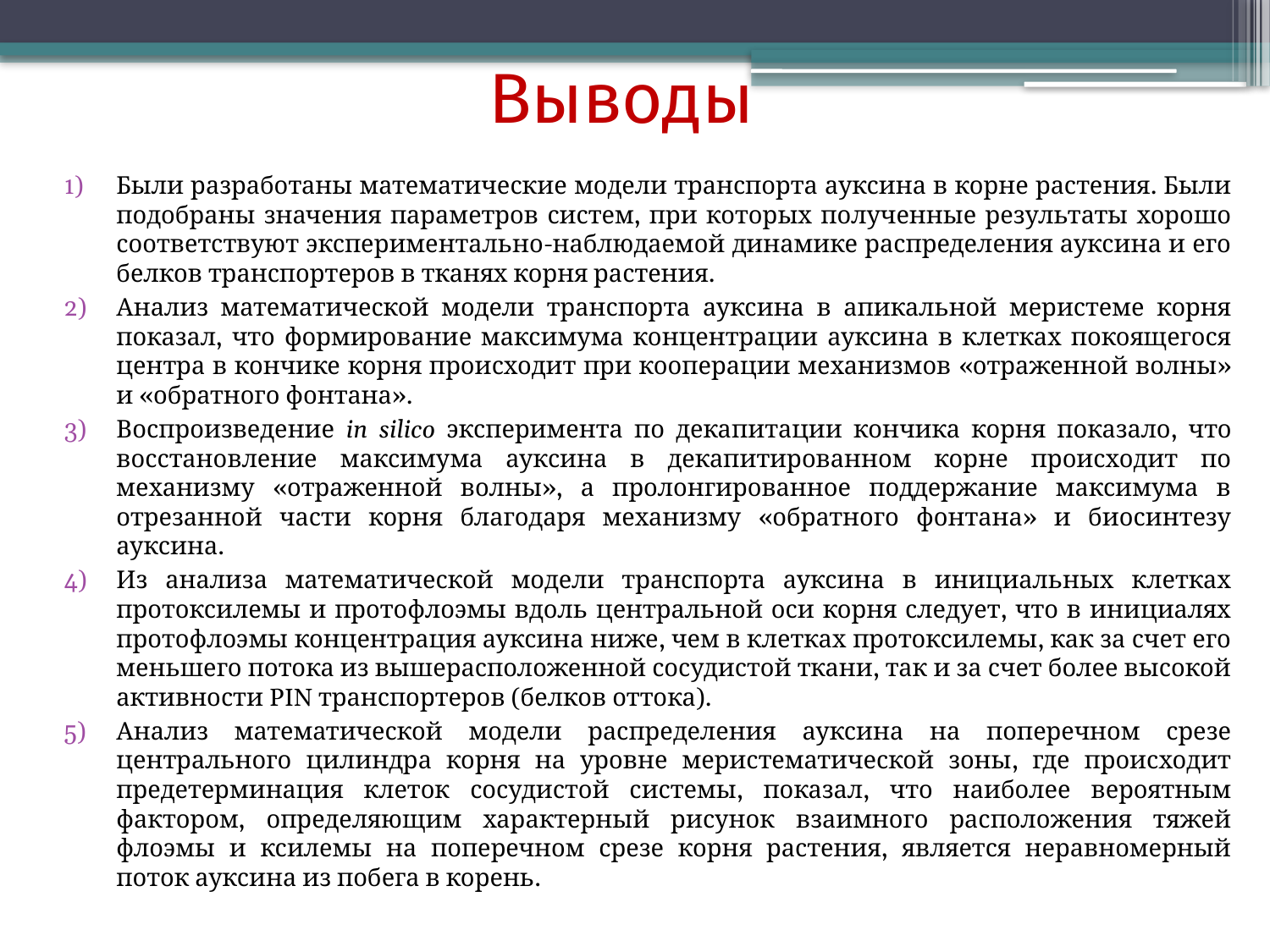

# Выводы
Были разработаны математические модели транспорта ауксина в корне растения. Были подобраны значения параметров систем, при которых полученные результаты хорошо соответствуют экспериментально-наблюдаемой динамике распределения ауксина и его белков транспортеров в тканях корня растения.
Анализ математической модели транспорта ауксина в апикальной меристеме корня показал, что формирование максимума концентрации ауксина в клетках покоящегося центра в кончике корня происходит при кооперации механизмов «отраженной волны» и «обратного фонтана».
Воспроизведение in silico эксперимента по декапитации кончика корня показало, что восстановление максимума ауксина в декапитированном корне происходит по механизму «отраженной волны», а пролонгированное поддержание максимума в отрезанной части корня благодаря механизму «обратного фонтана» и биосинтезу ауксина.
Из анализа математической модели транспорта ауксина в инициальных клетках протоксилемы и протофлоэмы вдоль центральной оси корня следует, что в инициалях протофлоэмы концентрация ауксина ниже, чем в клетках протоксилемы, как за счет его меньшего потока из вышерасположенной сосудистой ткани, так и за счет более высокой активности PIN транспортеров (белков оттока).
Анализ математической модели распределения ауксина на поперечном срезе центрального цилиндра корня на уровне меристематической зоны, где происходит предетерминация клеток сосудистой системы, показал, что наиболее вероятным фактором, определяющим характерный рисунок взаимного расположения тяжей флоэмы и ксилемы на поперечном срезе корня растения, является неравномерный поток ауксина из побега в корень.